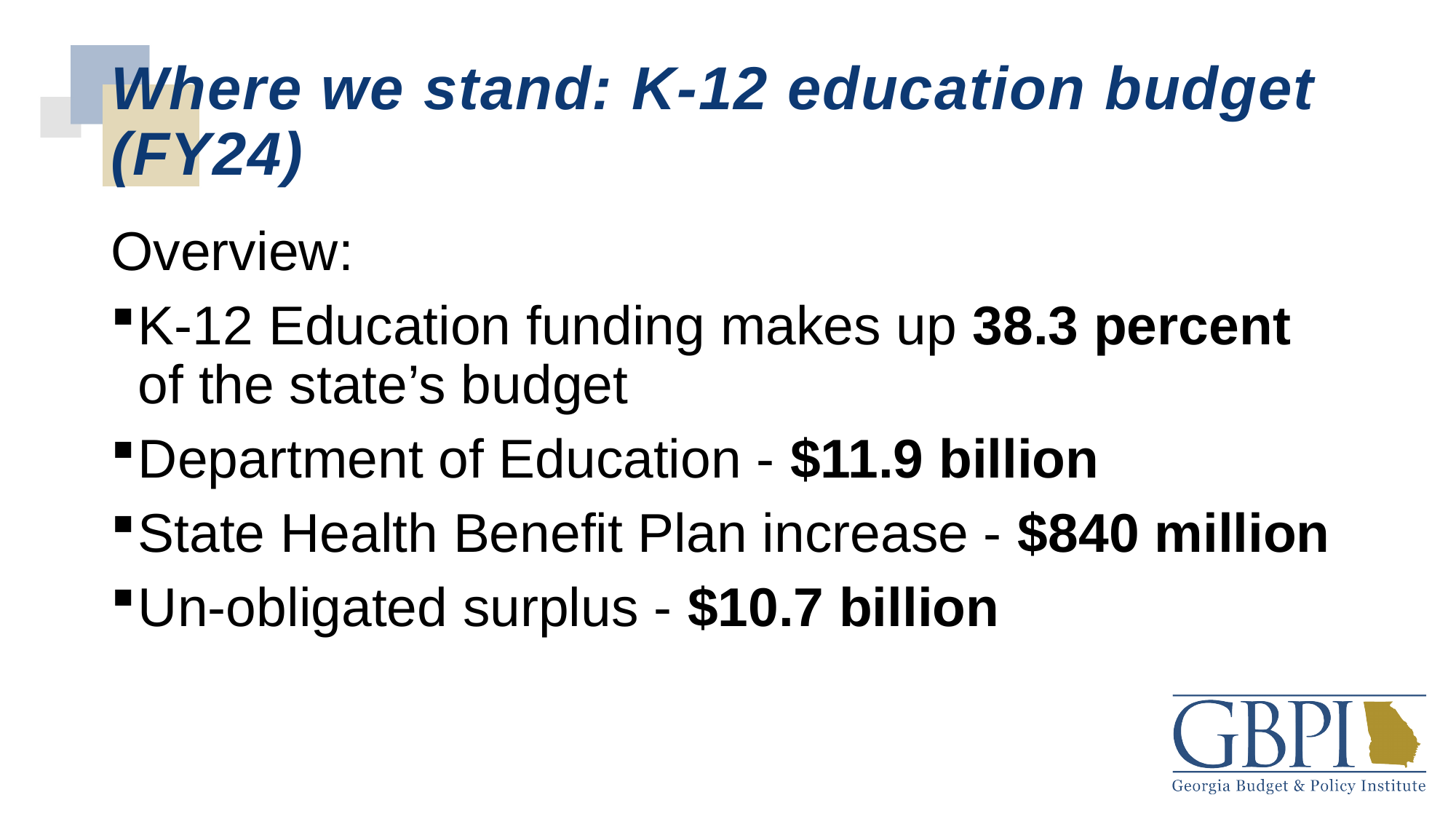

# Where we stand: K-12 education budget (FY24)
Overview:
K-12 Education funding makes up 38.3 percent of the state’s budget
Department of Education - $11.9 billion
State Health Benefit Plan increase - $840 million
Un-obligated surplus - $10.7 billion